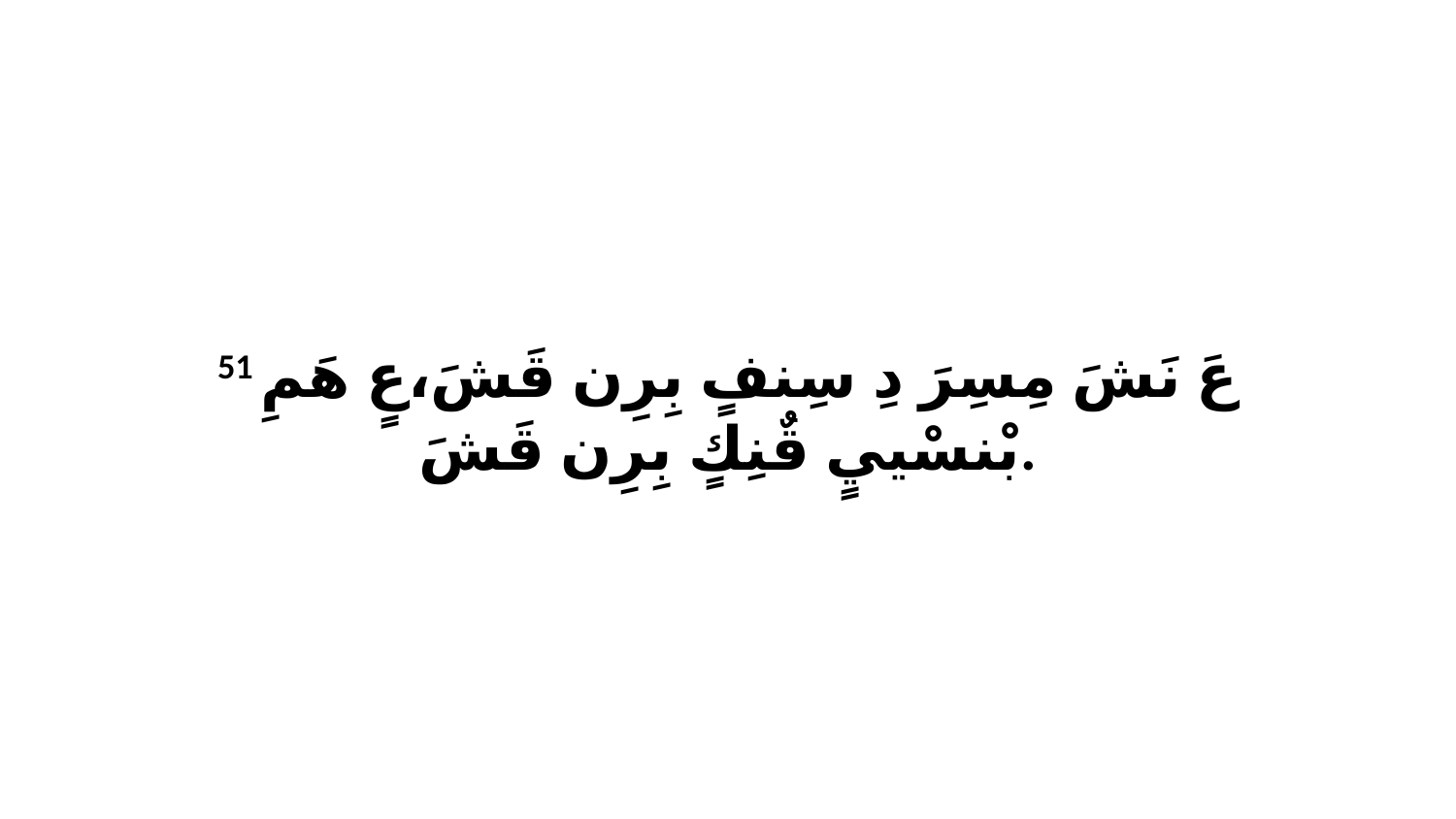

51 عَ نَشَ مِسِرَ دِ سِنفٍ بِرِن قَشَ،عٍ هَمِ بْنسْييٍ قٌنِكٍ بِرِن قَشَ.